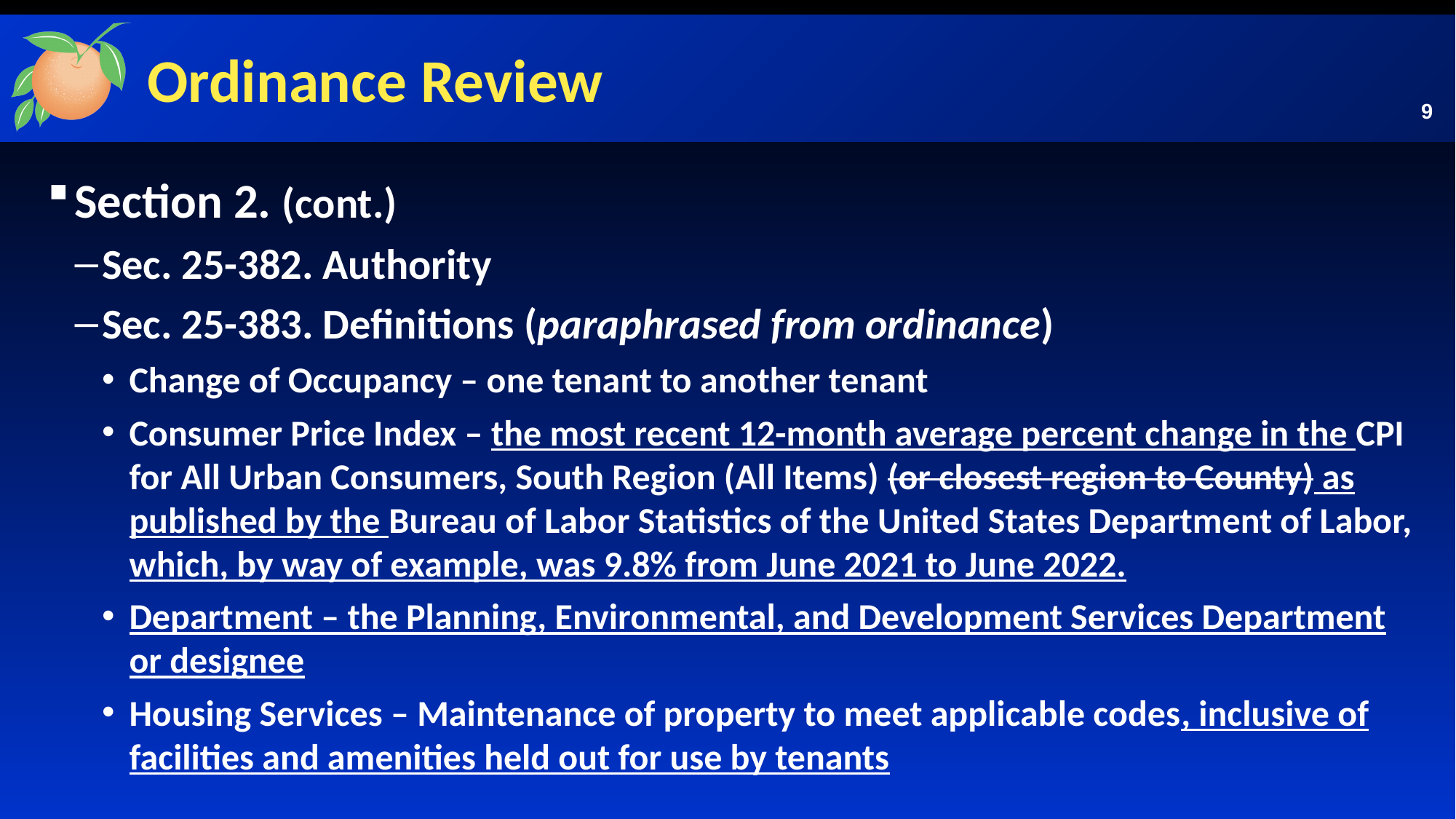

# Ordinance Review
9
Section 2. (cont.)
Sec. 25-382. Authority
Sec. 25-383. Definitions (paraphrased from ordinance)
Change of Occupancy – one tenant to another tenant
Consumer Price Index – the most recent 12-month average percent change in the CPI for All Urban Consumers, South Region (All Items) (or closest region to County) as published by the Bureau of Labor Statistics of the United States Department of Labor, which, by way of example, was 9.8% from June 2021 to June 2022.
Department – the Planning, Environmental, and Development Services Department or designee
Housing Services – Maintenance of property to meet applicable codes, inclusive of facilities and amenities held out for use by tenants